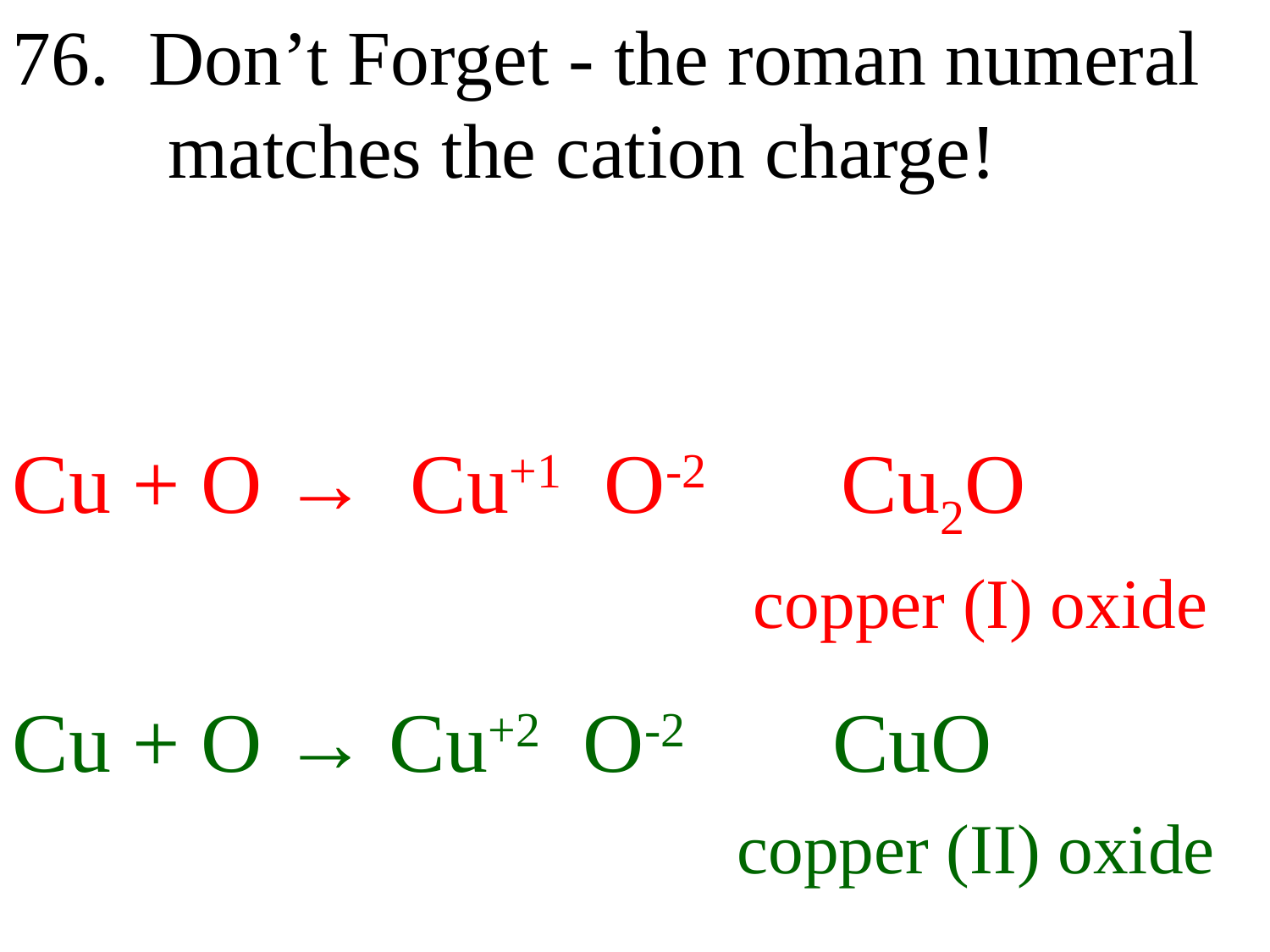

63.  There are 2 kinds of copper oxide, we saw them both in the Chemical & Physical Changes Lab.  One was a black powder, one was red.  Show the two ways copper and oxygen can combine ionically, write the proper formulas with their stock names.

Cu + O →  Cu+1  O-2           Cu2O
                                   copper (I) oxide
Cu + O → Cu+2  O-2            CuO
                                                  copper (II) oxide
76.  Don’t Forget - the roman numeral
        matches the cation charge!